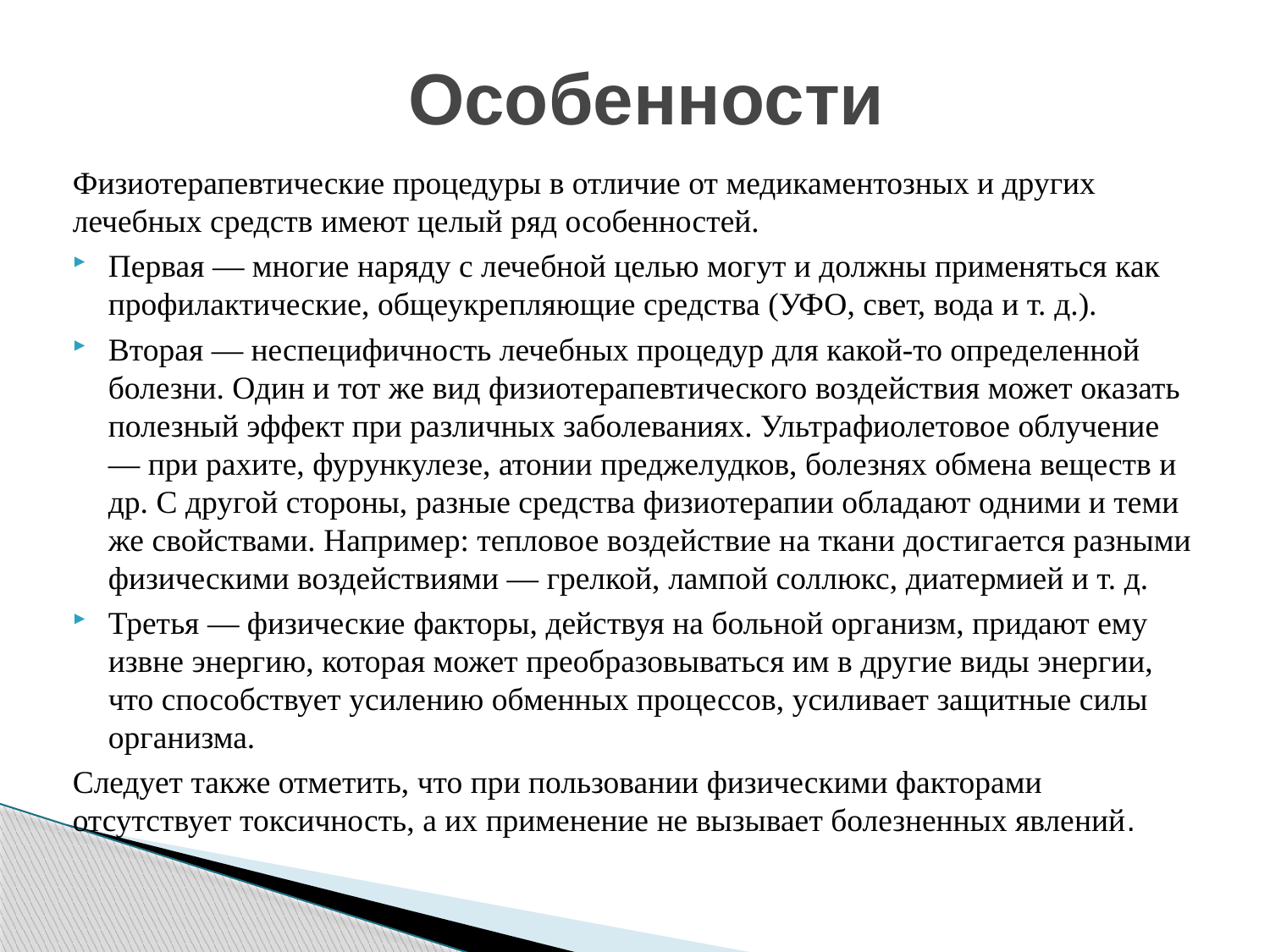

# Особенности
Физиотерапевтические процедуры в отличие от медикаментозных и других лечебных средств имеют целый ряд особенностей.
Первая — многие наряду с лечебной целью могут и должны применяться как профилактические, общеукрепляющие средства (УФО, свет, вода и т. д.).
Вторая — неспецифичность лечебных процедур для какой-то определенной болезни. Один и тот же вид физиотерапевтического воздействия может оказать полезный эффект при различных заболеваниях. Ультрафиолетовое облучение — при рахите, фурункулезе, атонии преджелудков, болезнях обмена веществ и др. С другой стороны, разные средства физиотерапии обладают одними и теми же свойствами. Например: тепловое воздействие на ткани достигается разными физическими воздействиями — грелкой, лампой соллюкс, диатермией и т. д.
Третья — физические факторы, действуя на больной организм, придают ему извне энергию, которая может преобразовываться им в другие виды энергии, что способствует усилению обменных процессов, усиливает защитные силы организма.
Следует также отметить, что при пользовании физическими факторами отсутствует токсичность, а их применение не вызывает болезненных явлений.